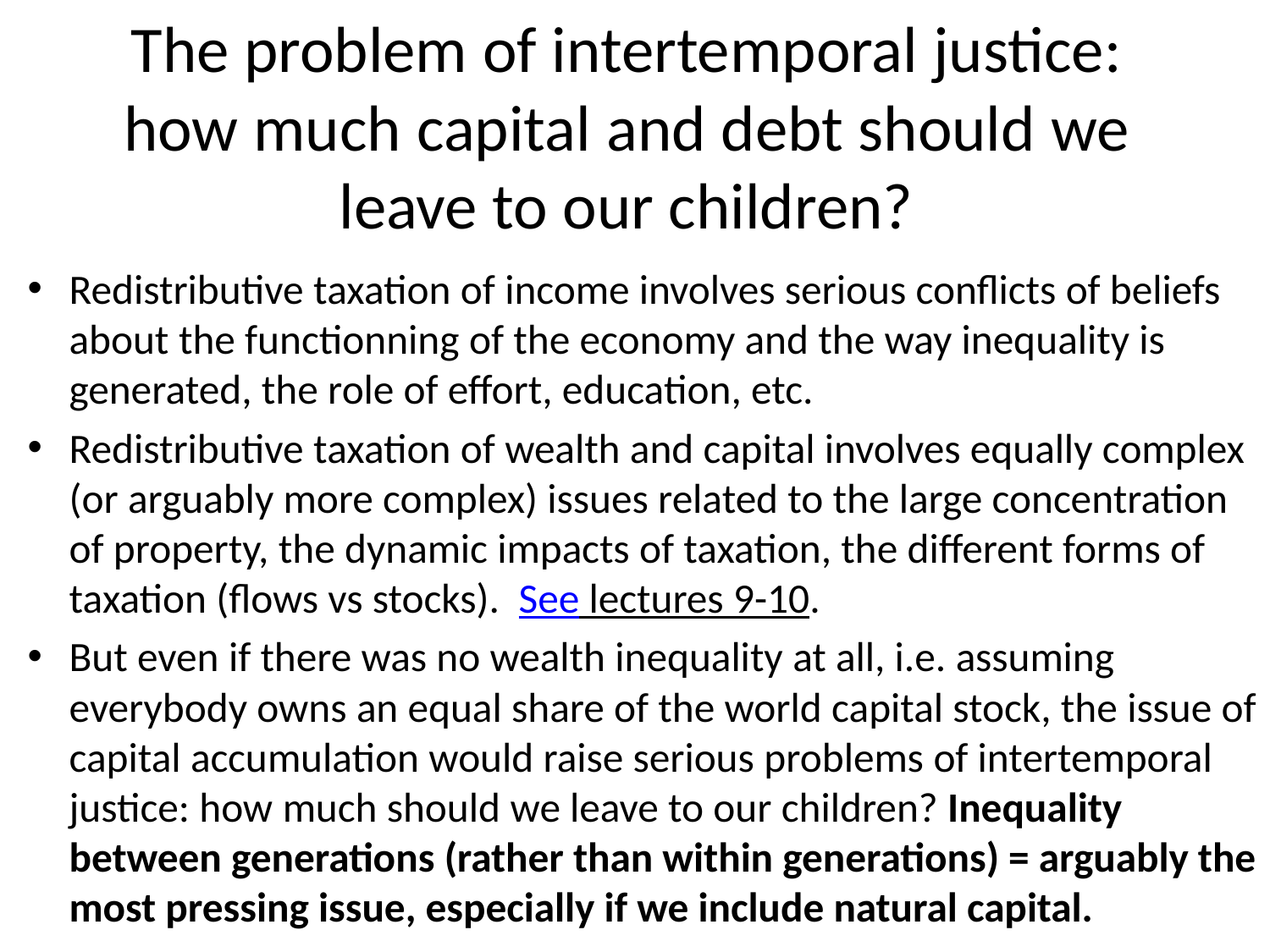

# The problem of intertemporal justice: how much capital and debt should we leave to our children?
Redistributive taxation of income involves serious conflicts of beliefs about the functionning of the economy and the way inequality is generated, the role of effort, education, etc.
Redistributive taxation of wealth and capital involves equally complex (or arguably more complex) issues related to the large concentration of property, the dynamic impacts of taxation, the different forms of taxation (flows vs stocks).  See lectures 9-10.
But even if there was no wealth inequality at all, i.e. assuming everybody owns an equal share of the world capital stock, the issue of capital accumulation would raise serious problems of intertemporal justice: how much should we leave to our children? Inequality between generations (rather than within generations) = arguably the most pressing issue, especially if we include natural capital.